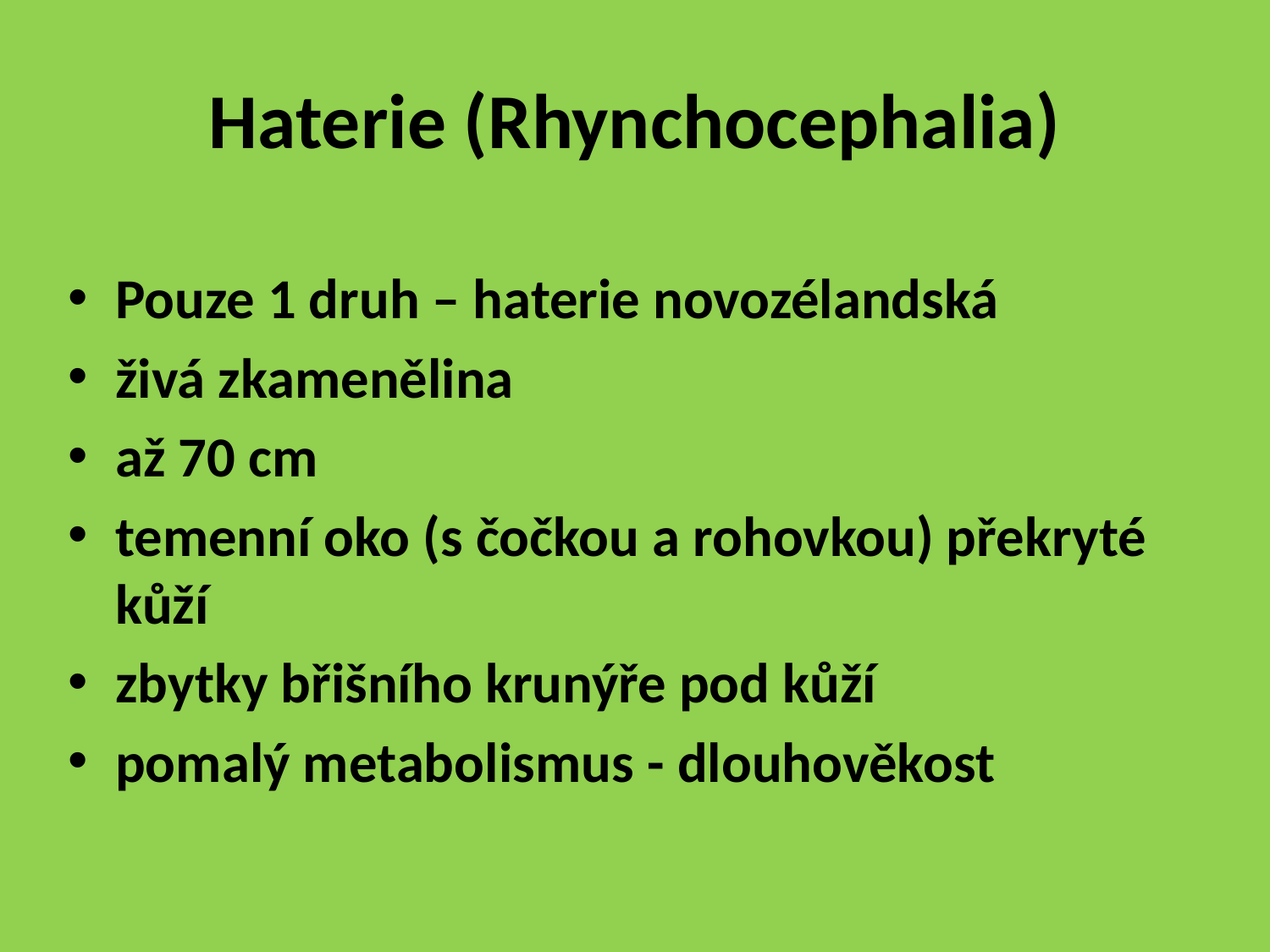

# Haterie (Rhynchocephalia)
Pouze 1 druh – haterie novozélandská
živá zkamenělina
až 70 cm
temenní oko (s čočkou a rohovkou) překryté kůží
zbytky břišního krunýře pod kůží
pomalý metabolismus - dlouhověkost